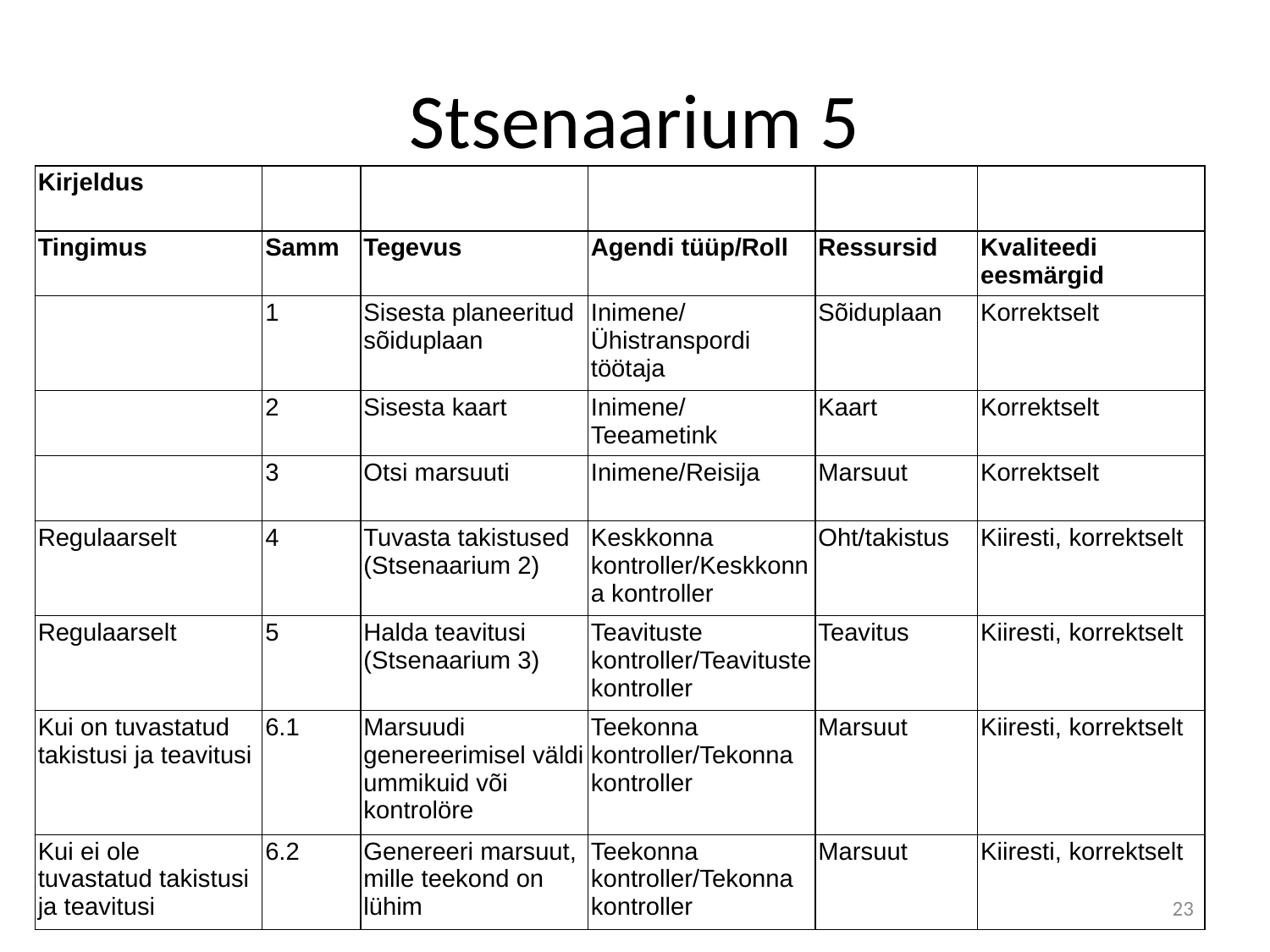

# Stsenaarium 5
| Kirjeldus |  |  |  |  |  |
| --- | --- | --- | --- | --- | --- |
| Tingimus | Samm | Tegevus | Agendi tüüp/Roll | Ressursid | Kvaliteedi eesmärgid |
|  | 1 | Sisesta planeeritud sõiduplaan | Inimene/Ühistranspordi töötaja | Sõiduplaan | Korrektselt |
|  | 2 | Sisesta kaart | Inimene/Teeametink | Kaart | Korrektselt |
|  | 3 | Otsi marsuuti | Inimene/Reisija | Marsuut | Korrektselt |
| Regulaarselt | 4 | Tuvasta takistused (Stsenaarium 2) | Keskkonna kontroller/Keskkonna kontroller | Oht/takistus | Kiiresti, korrektselt |
| Regulaarselt | 5 | Halda teavitusi (Stsenaarium 3) | Teavituste kontroller/Teavituste kontroller | Teavitus | Kiiresti, korrektselt |
| Kui on tuvastatud takistusi ja teavitusi | 6.1 | Marsuudi genereerimisel väldi ummikuid või kontrolöre | Teekonna kontroller/Tekonna kontroller | Marsuut | Kiiresti, korrektselt |
| Kui ei ole tuvastatud takistusi ja teavitusi | 6.2 | Genereeri marsuut, mille teekond on lühim | Teekonna kontroller/Tekonna kontroller | Marsuut | Kiiresti, korrektselt |

23